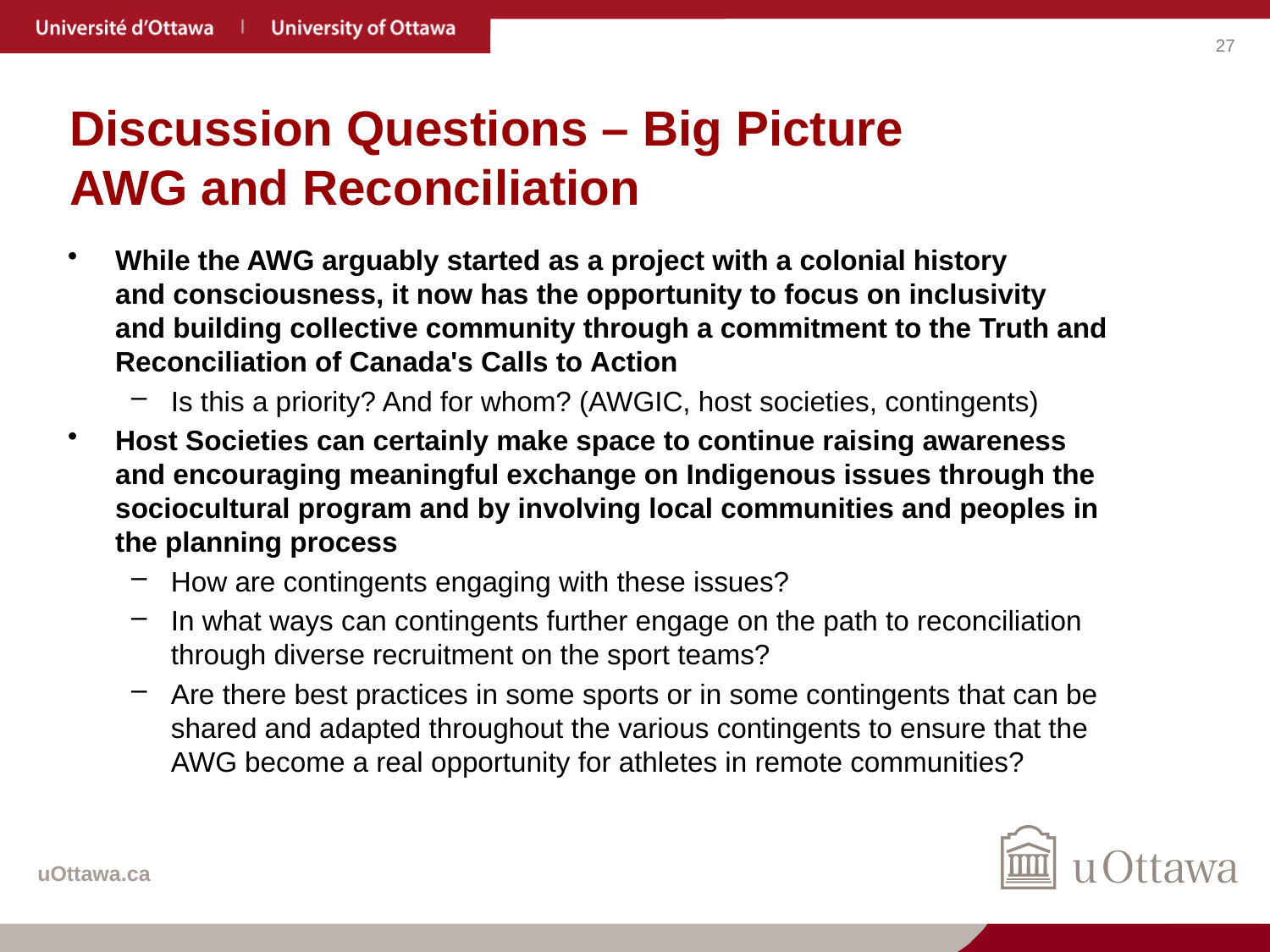

# Discussion Questions – Big Picture AWG and Reconciliation
While the AWG arguably started as a project with a colonial history and consciousness, it now has the opportunity to focus on inclusivity and building collective community through a commitment to the Truth and Reconciliation of Canada's Calls to Action
Is this a priority? And for whom? (AWGIC, host societies, contingents)
Host Societies can certainly make space to continue raising awareness and encouraging meaningful exchange on Indigenous issues through the sociocultural program and by involving local communities and peoples in the planning process
How are contingents engaging with these issues?
In what ways can contingents further engage on the path to reconciliation through diverse recruitment on the sport teams?
Are there best practices in some sports or in some contingents that can be shared and adapted throughout the various contingents to ensure that the AWG become a real opportunity for athletes in remote communities?